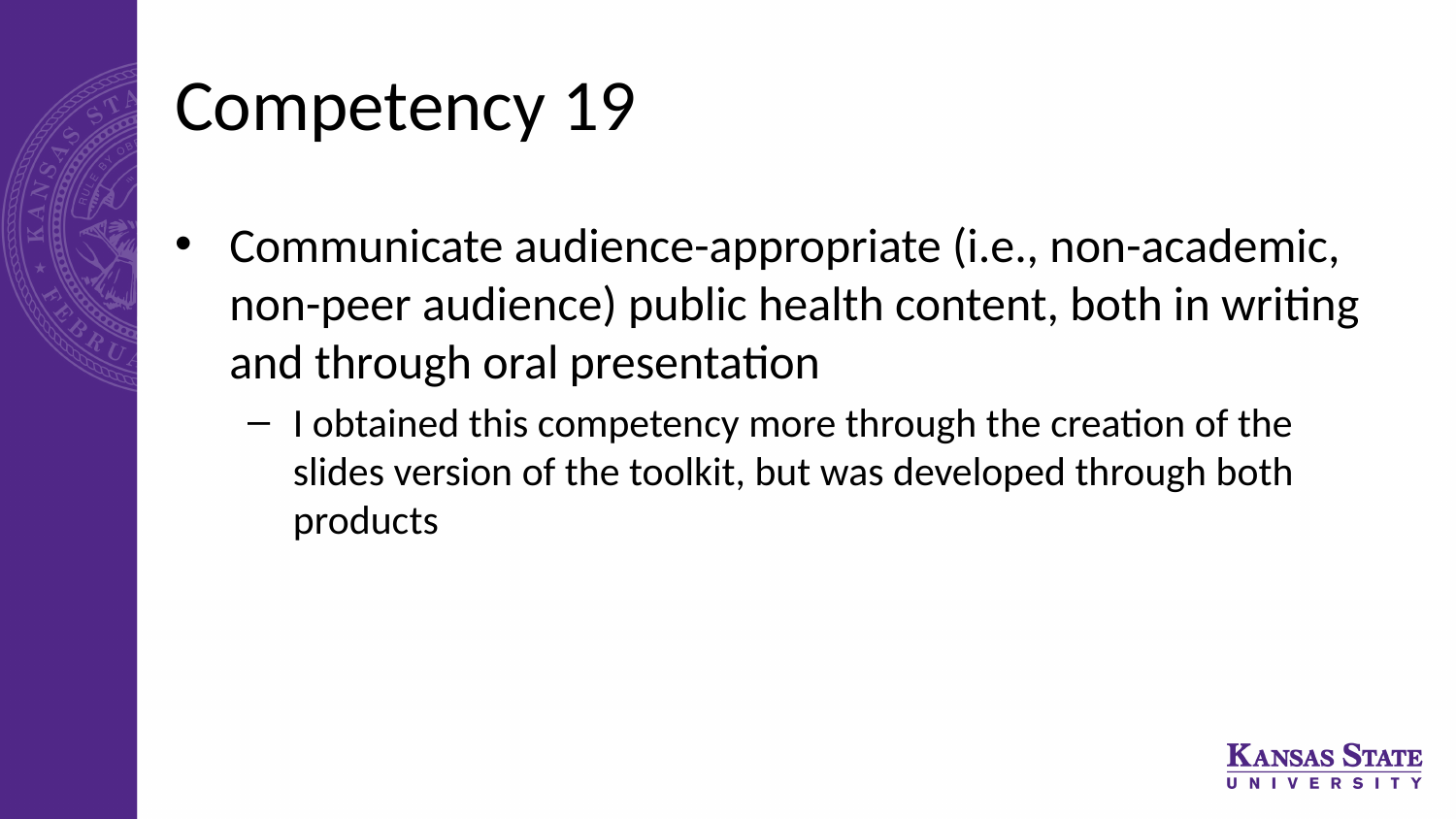

# Competency 19
Communicate audience-appropriate (i.e., non-academic, non-peer audience) public health content, both in writing and through oral presentation
I obtained this competency more through the creation of the slides version of the toolkit, but was developed through both products